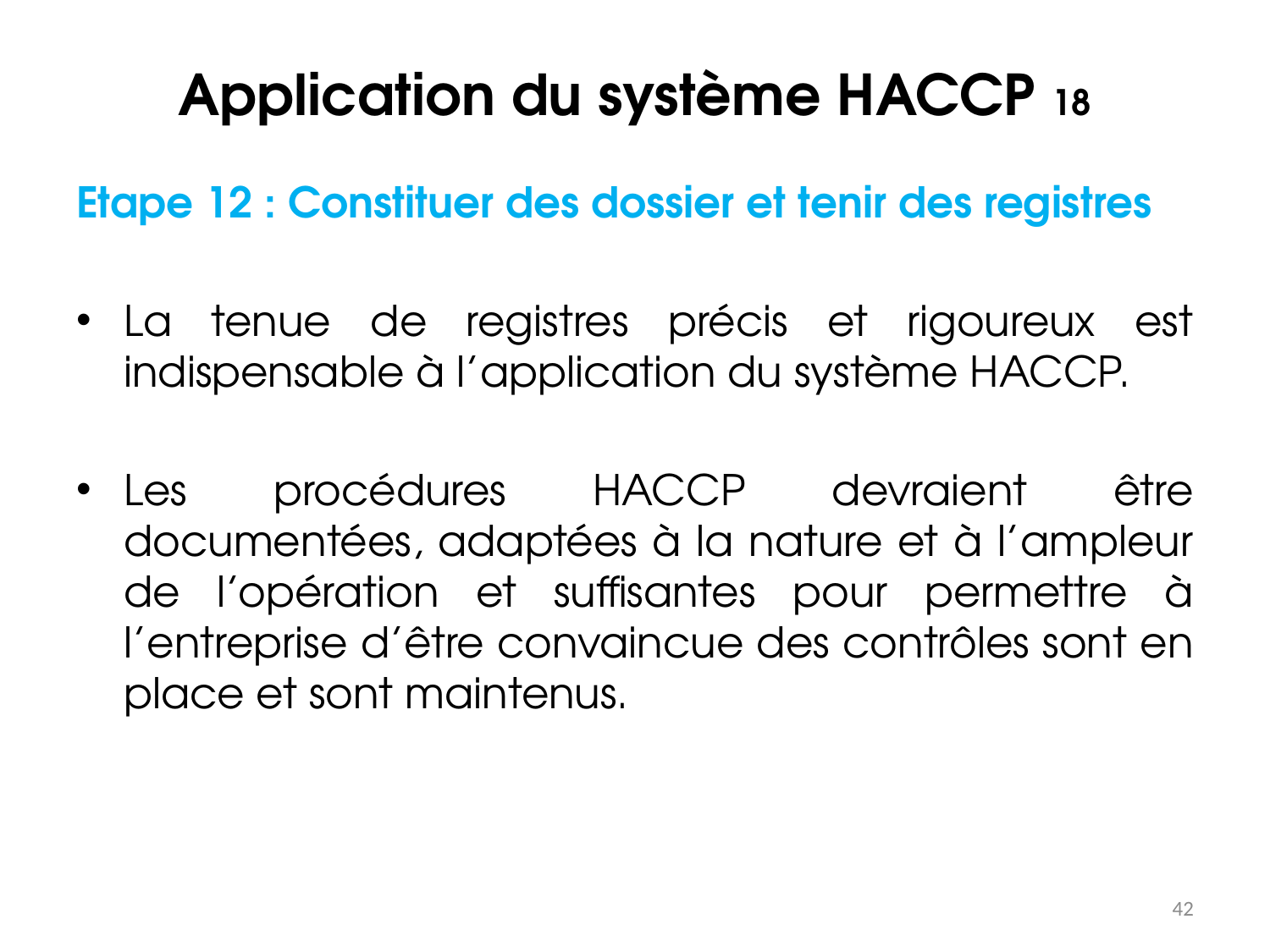

# Application du système HACCP 18
Etape 12 : Constituer des dossier et tenir des registres

La tenue de registres précis et rigoureux est indispensable à l’application du système HACCP.

Les procédures HACCP devraient être documentées, adaptées à la nature et à l’ampleur de l’opération et suffisantes pour permettre à l’entreprise d’être convaincue des contrôles sont en place et sont maintenus.

42